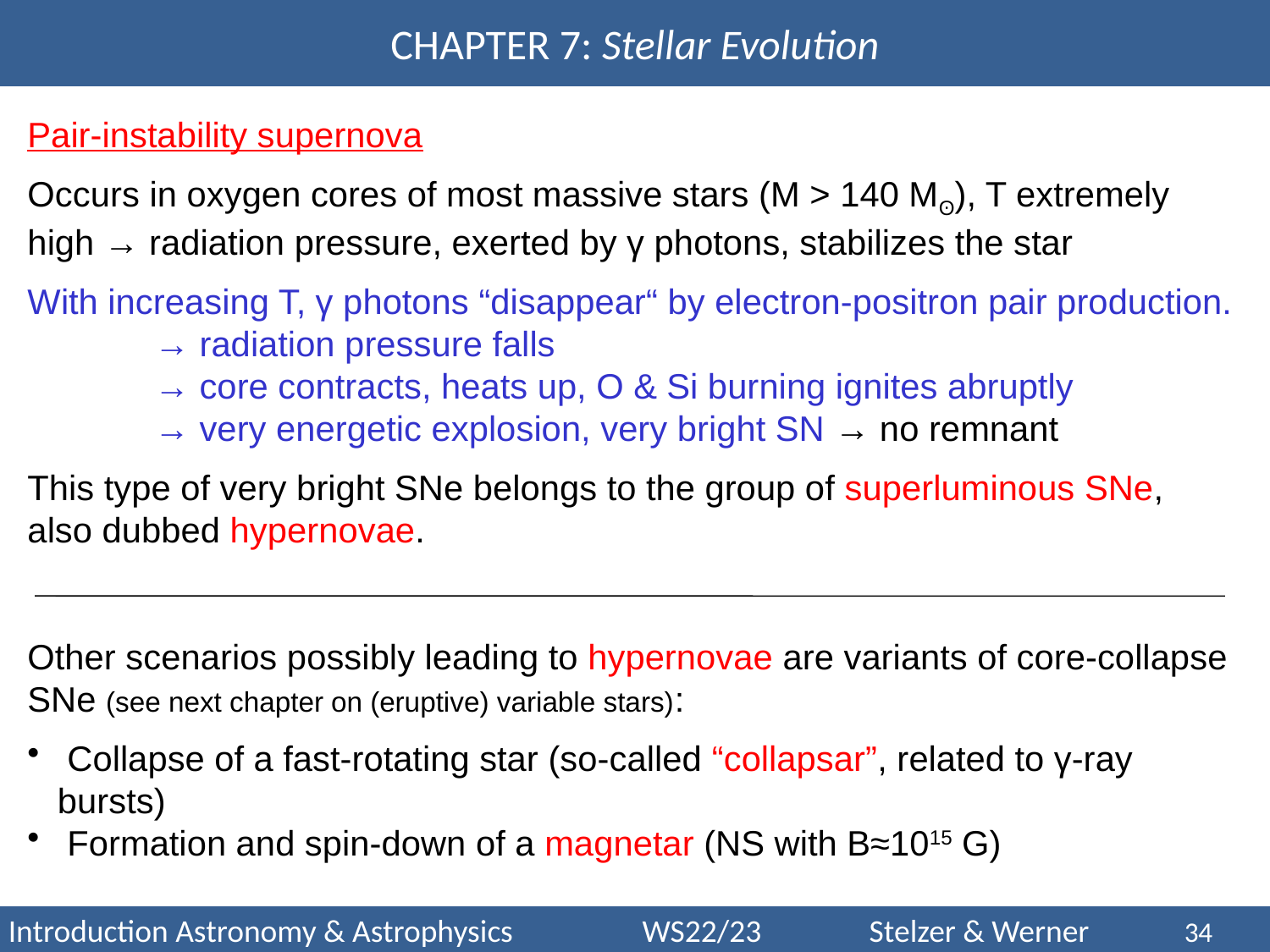

Pair-instability supernova

Occurs in oxygen cores of most massive stars (M > 140 Mʘ), T extremely high → radiation pressure, exerted by γ photons, stabilizes the star

With increasing T, γ photons “disappear“ by electron-positron pair production.
	→ radiation pressure falls
	→ core contracts, heats up, O & Si burning ignites abruptly
	→ very energetic explosion, very bright SN → no remnant

This type of very bright SNe belongs to the group of superluminous SNe, also dubbed hypernovae.

Other scenarios possibly leading to hypernovae are variants of core-collapse SNe (see next chapter on (eruptive) variable stars):

 Collapse of a fast-rotating star (so-called “collapsar”, related to γ-ray bursts)
 Formation and spin-down of a magnetar (NS with B≈1015 G)